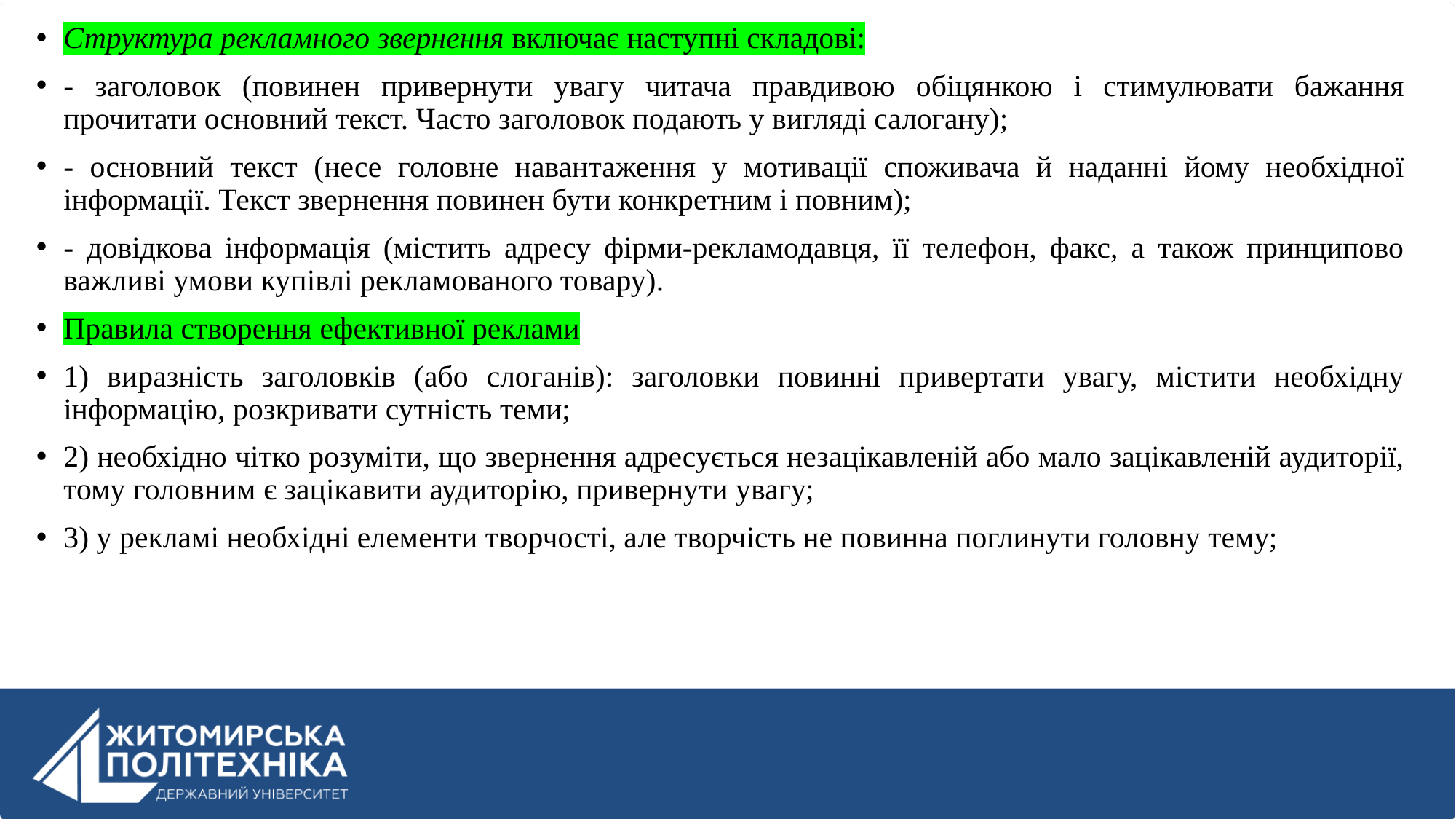

Структура рекламного звернення включає наступні складові:
- заголовок (повинен привернути увагу читача правдивою обіцянкою і стимулювати бажання прочитати основний текст. Часто заголовок подають у вигляді салогану);
- основний текст (несе головне навантаження у мотивації споживача й наданні йому необхідної інформації. Текст звернення повинен бути конкретним і повним);
- довідкова інформація (містить адресу фірми-рекламодавця, її телефон, факс, а також принципово важливі умови купівлі рекламованого товару).
Правила створення ефективної реклами
1) виразність заголовків (або слоганів): заголовки повинні привертати увагу, містити необхідну інформацію, розкривати сутність теми;
2) необхідно чітко розуміти, що звернення адресується незацікавленій або мало зацікавленій аудиторії, тому головним є зацікавити аудиторію, привернути увагу;
3) у рекламі необхідні елементи творчості, але творчість не повинна поглинути головну тему;